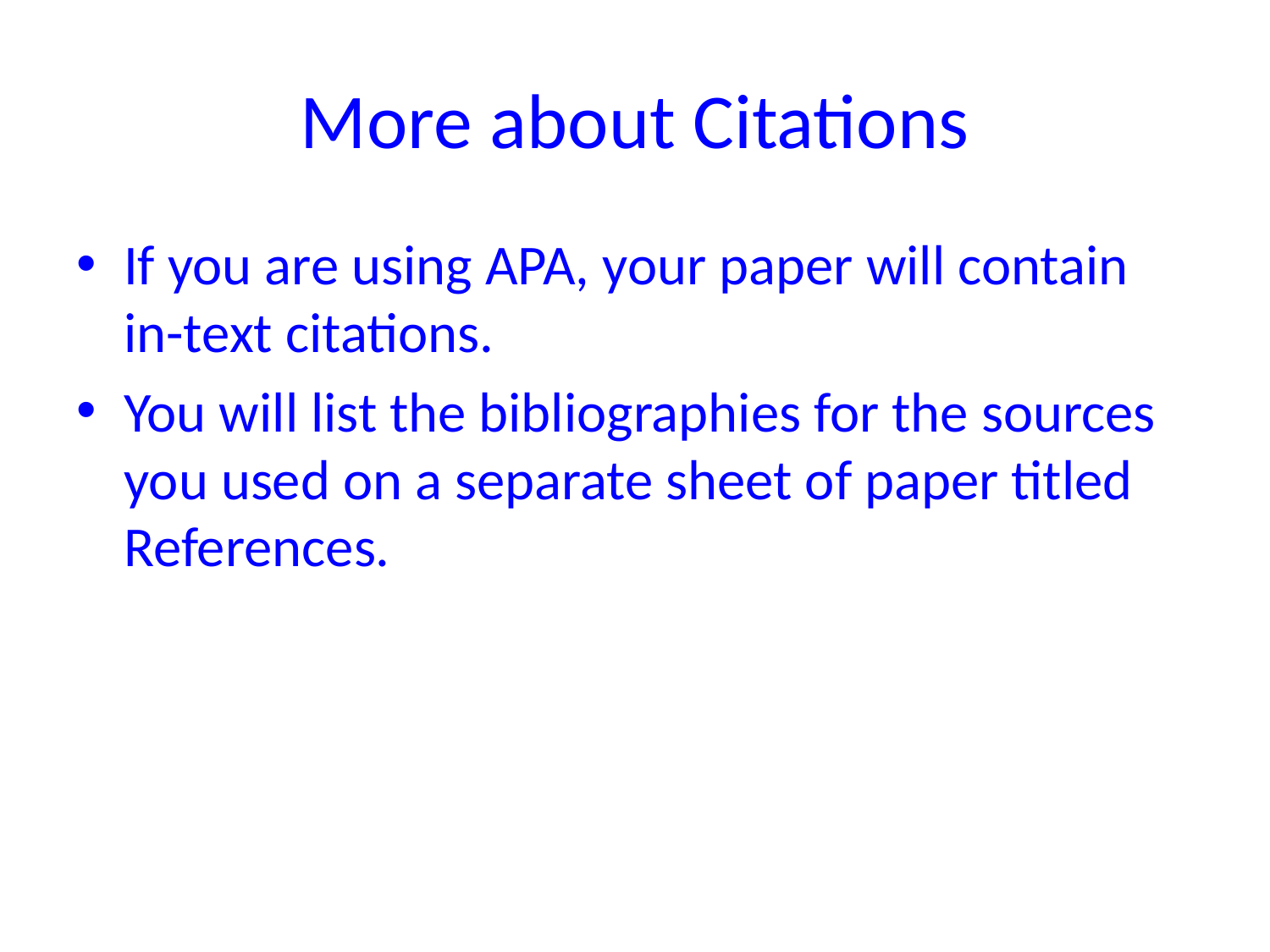

# More about Citations
If you are using APA, your paper will contain in-text citations.
You will list the bibliographies for the sources you used on a separate sheet of paper titled References.